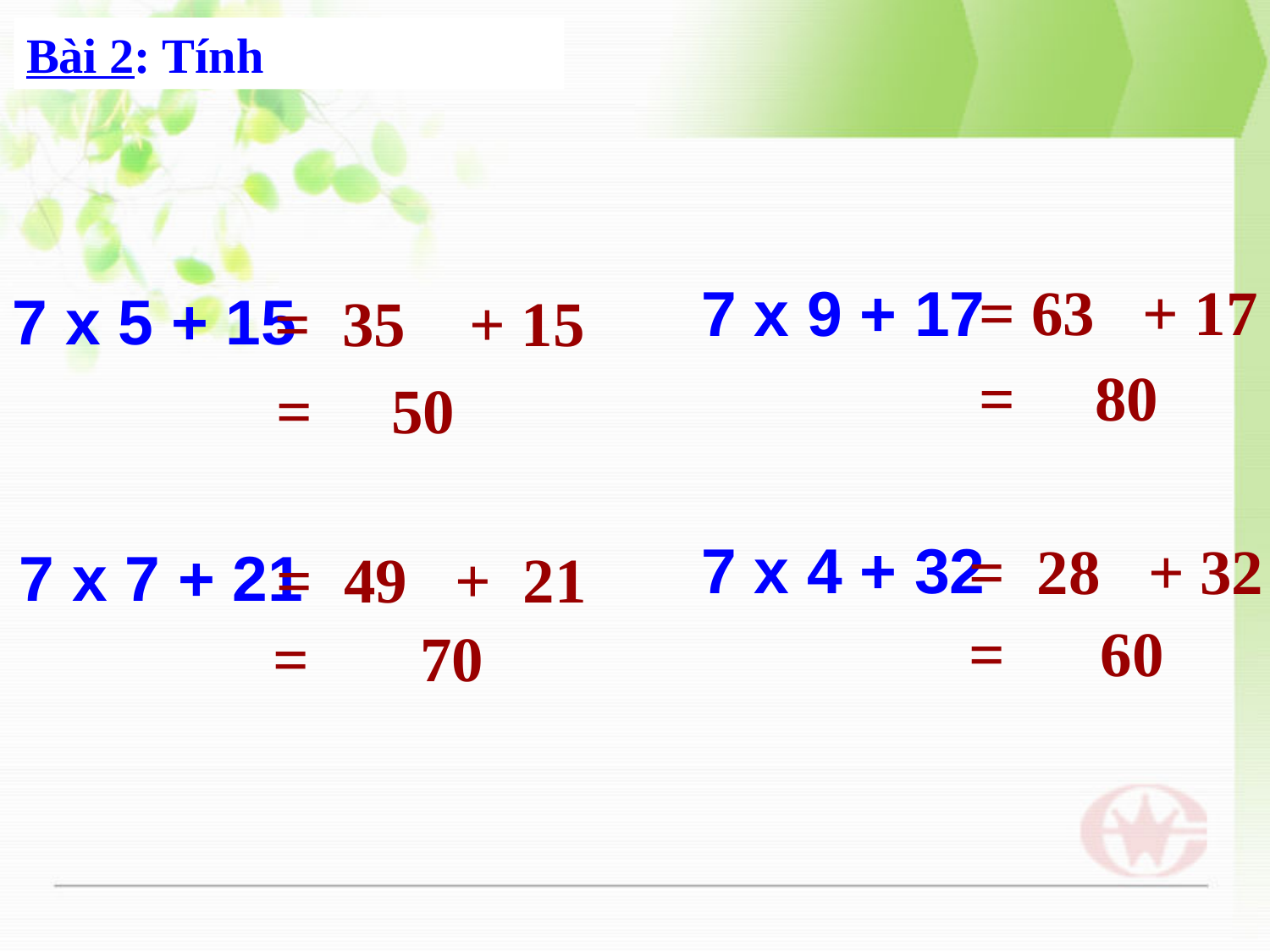

Bài 2: Tính
= 63   + 17
7 x 9 + 17
7 x 5 + 15
=  35    + 15
=     80
=     50
7 x 4 + 32
=  28   + 32
7 x 7 + 21
=  49   +  21
=      60
=       70